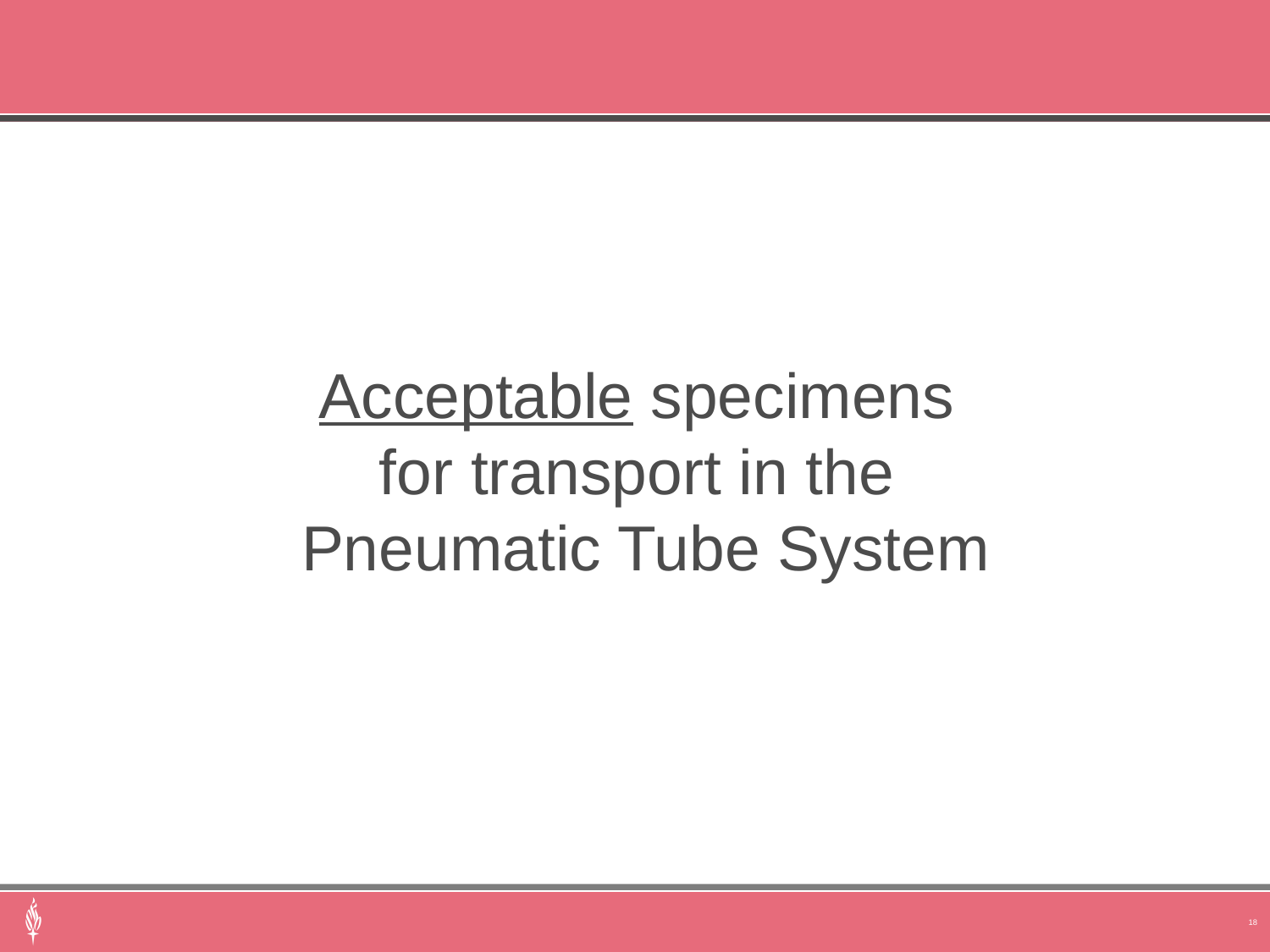

Acceptable specimens
for transport in the
Pneumatic Tube System
18